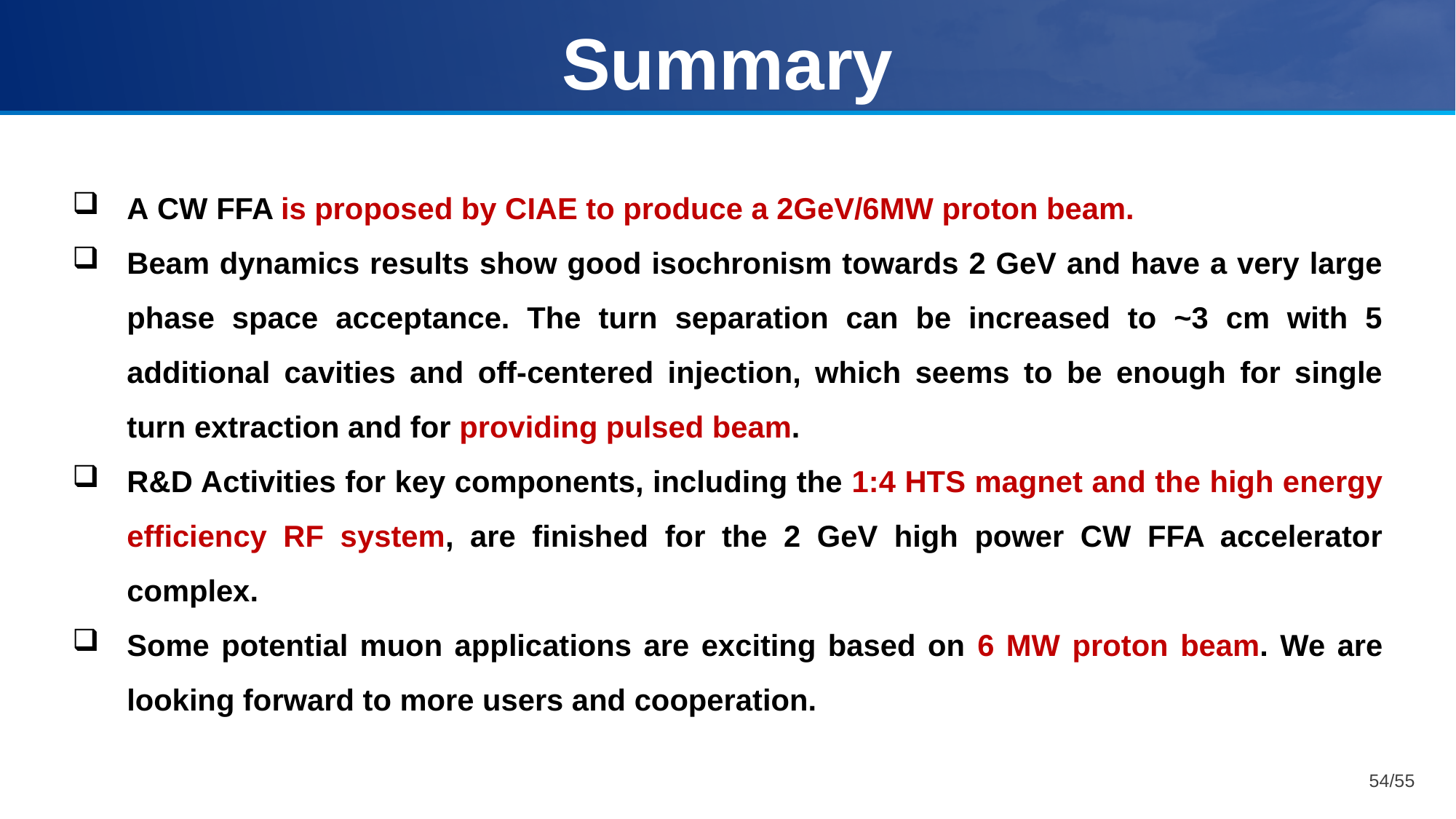

Summary
A CW FFA is proposed by CIAE to produce a 2GeV/6MW proton beam.
Beam dynamics results show good isochronism towards 2 GeV and have a very large phase space acceptance. The turn separation can be increased to ~3 cm with 5 additional cavities and off-centered injection, which seems to be enough for single turn extraction and for providing pulsed beam.
R&D Activities for key components, including the 1:4 HTS magnet and the high energy efficiency RF system, are finished for the 2 GeV high power CW FFA accelerator complex.
Some potential muon applications are exciting based on 6 MW proton beam. We are looking forward to more users and cooperation.